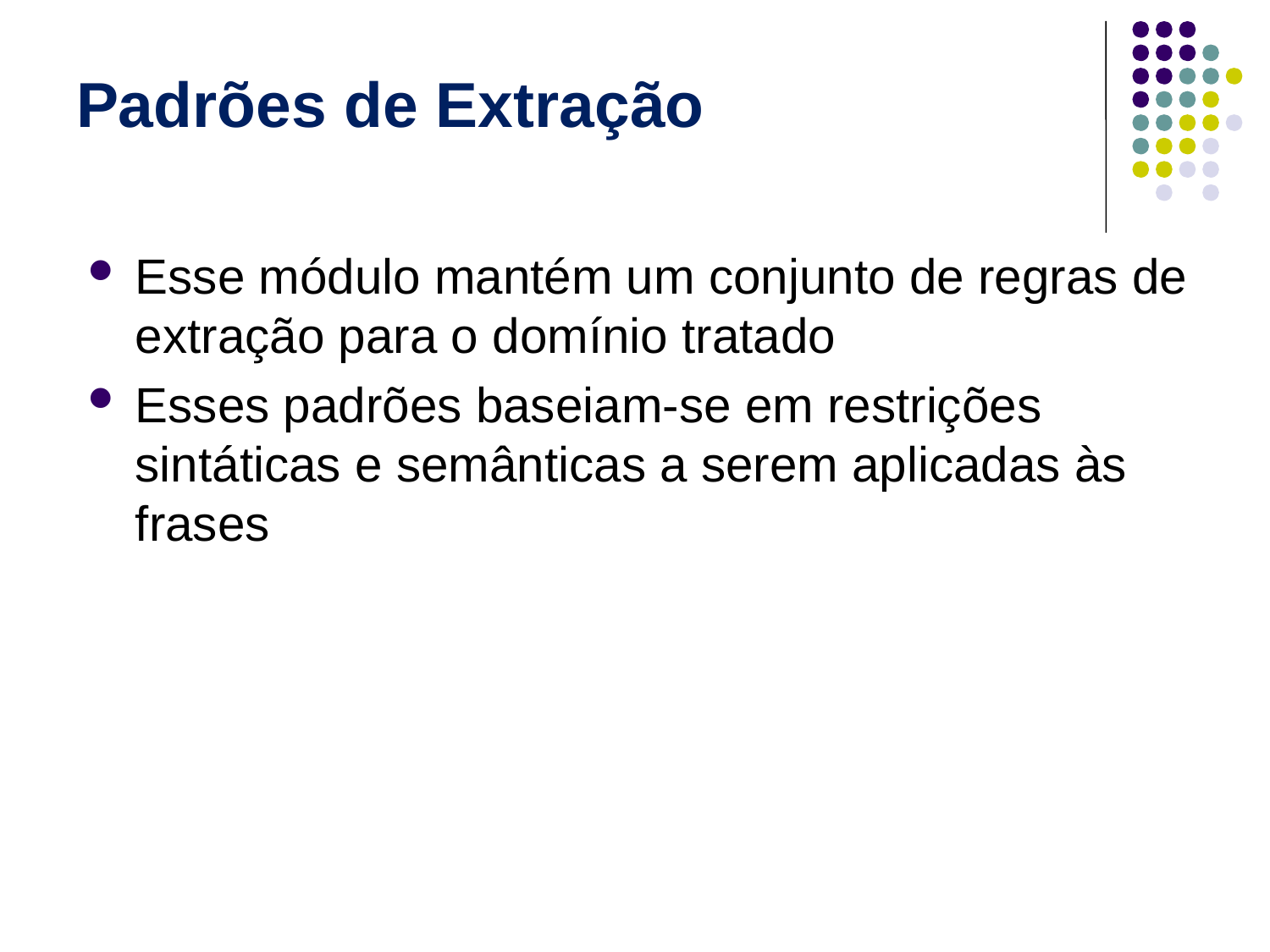

# Padrões de Extração
Esse módulo mantém um conjunto de regras de extração para o domínio tratado
Esses padrões baseiam-se em restrições sintáticas e semânticas a serem aplicadas às frases